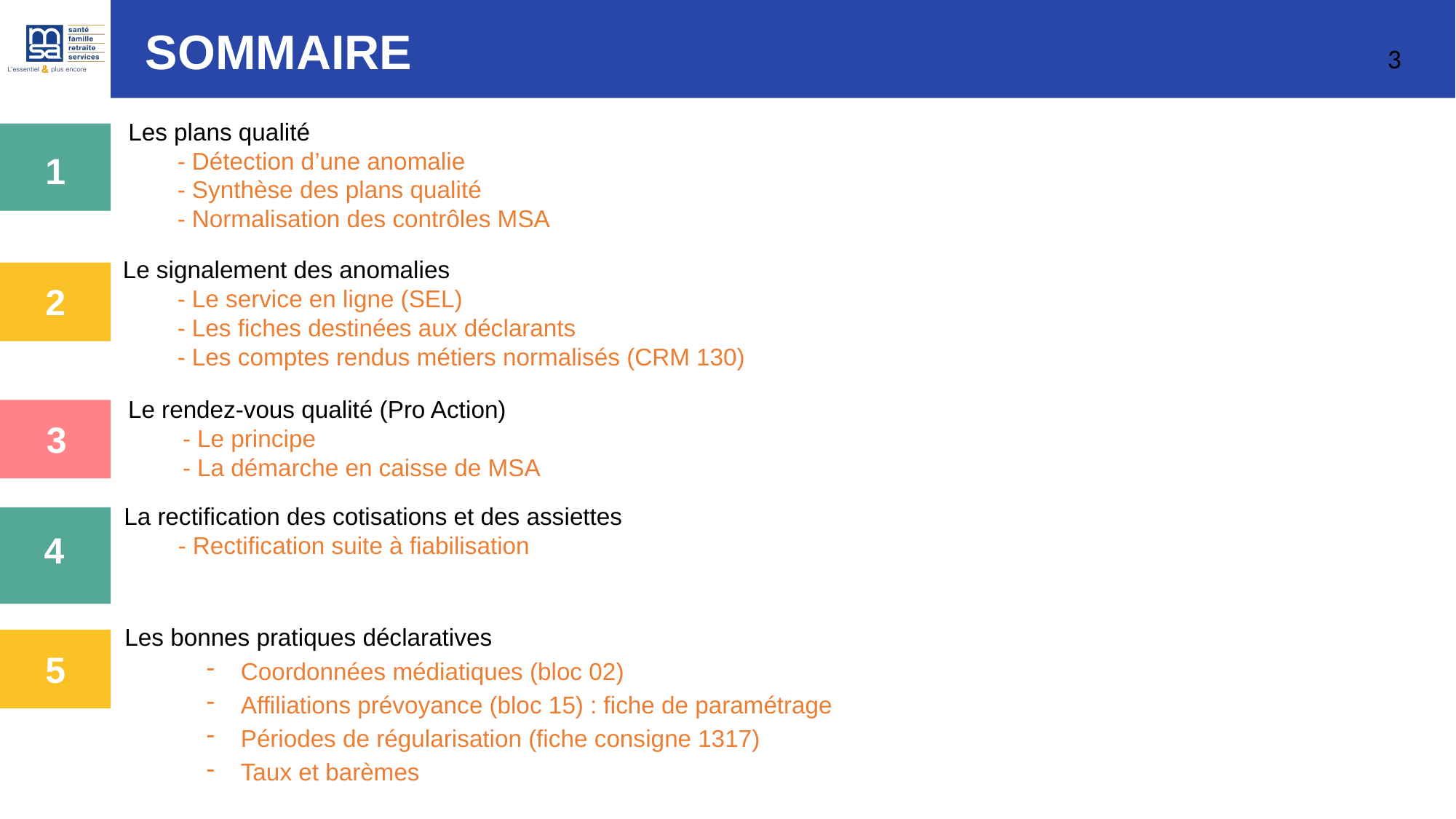

3
 Les plans qualité
- Détection d’une anomalie
- Synthèse des plans qualité
- Normalisation des contrôles MSA

1
Le signalement des anomalies
- Le service en ligne (SEL)
- Les fiches destinées aux déclarants
- Les comptes rendus métiers normalisés (CRM 130)

2
Le rendez-vous qualité (Pro Action)
- Le principe
- La démarche en caisse de MSA

3
La rectification des cotisations et des assiettes
	- Rectification suite à fiabilisation

3

4
Les bonnes pratiques déclaratives
Coordonnées médiatiques (bloc 02)
Affiliations prévoyance (bloc 15) : fiche de paramétrage
Périodes de régularisation (fiche consigne 1317)
Taux et barèmes

5